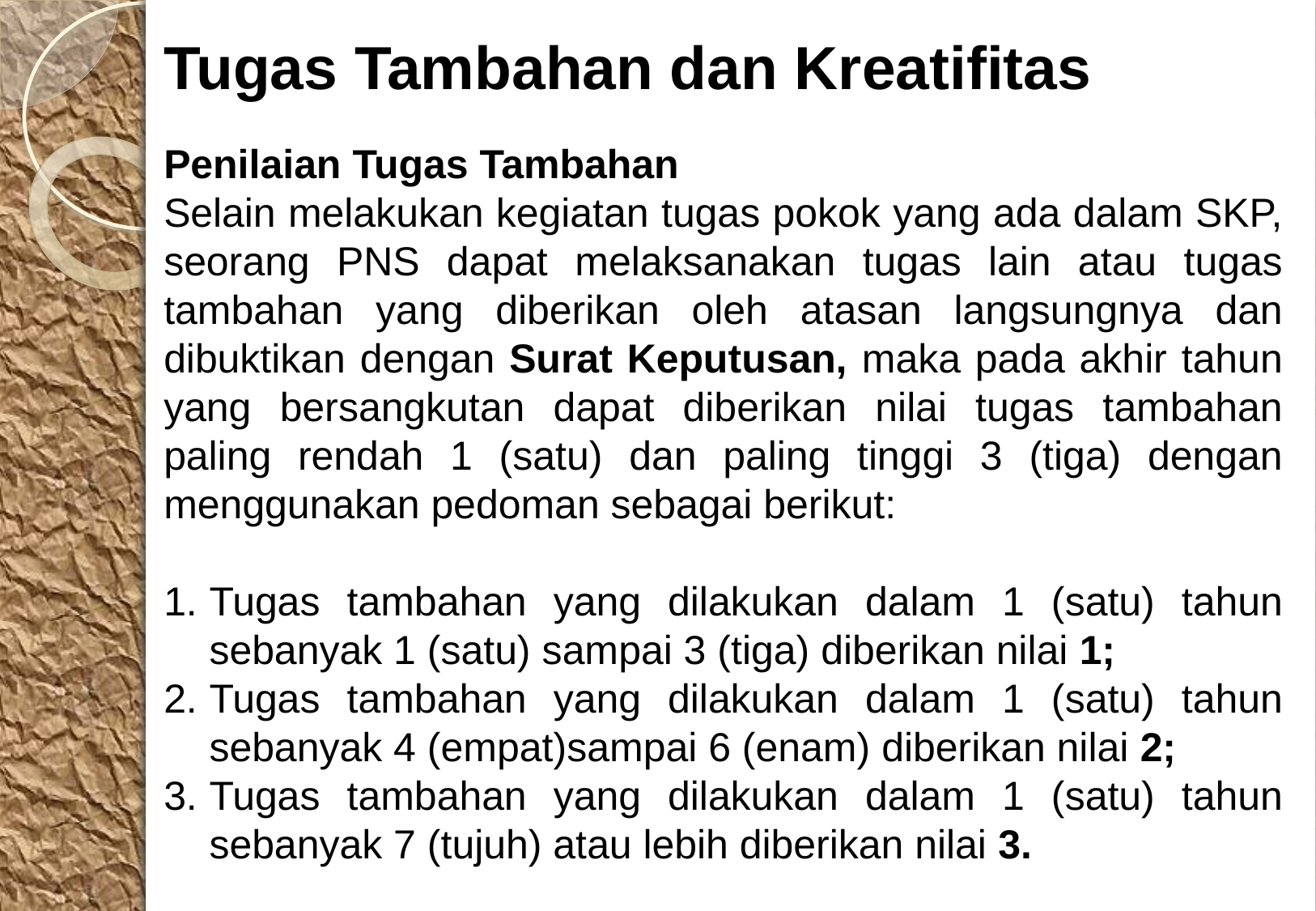

Tugas Tambahan dan Kreatifitas

Penilaian Tugas Tambahan
Selain melakukan kegiatan tugas pokok yang ada dalam SKP, seorang PNS dapat melaksanakan tugas lain atau tugas tambahan yang diberikan oleh atasan langsungnya dan dibuktikan dengan Surat Keputusan, maka pada akhir tahun yang bersangkutan dapat diberikan nilai tugas tambahan paling rendah 1 (satu) dan paling tinggi 3 (tiga) dengan menggunakan pedoman sebagai berikut:

Tugas tambahan yang dilakukan dalam 1 (satu) tahun sebanyak 1 (satu) sampai 3 (tiga) diberikan nilai 1;
Tugas tambahan yang dilakukan dalam 1 (satu) tahun sebanyak 4 (empat)sampai 6 (enam) diberikan nilai 2;
Tugas tambahan yang dilakukan dalam 1 (satu) tahun sebanyak 7 (tujuh) atau lebih diberikan nilai 3.